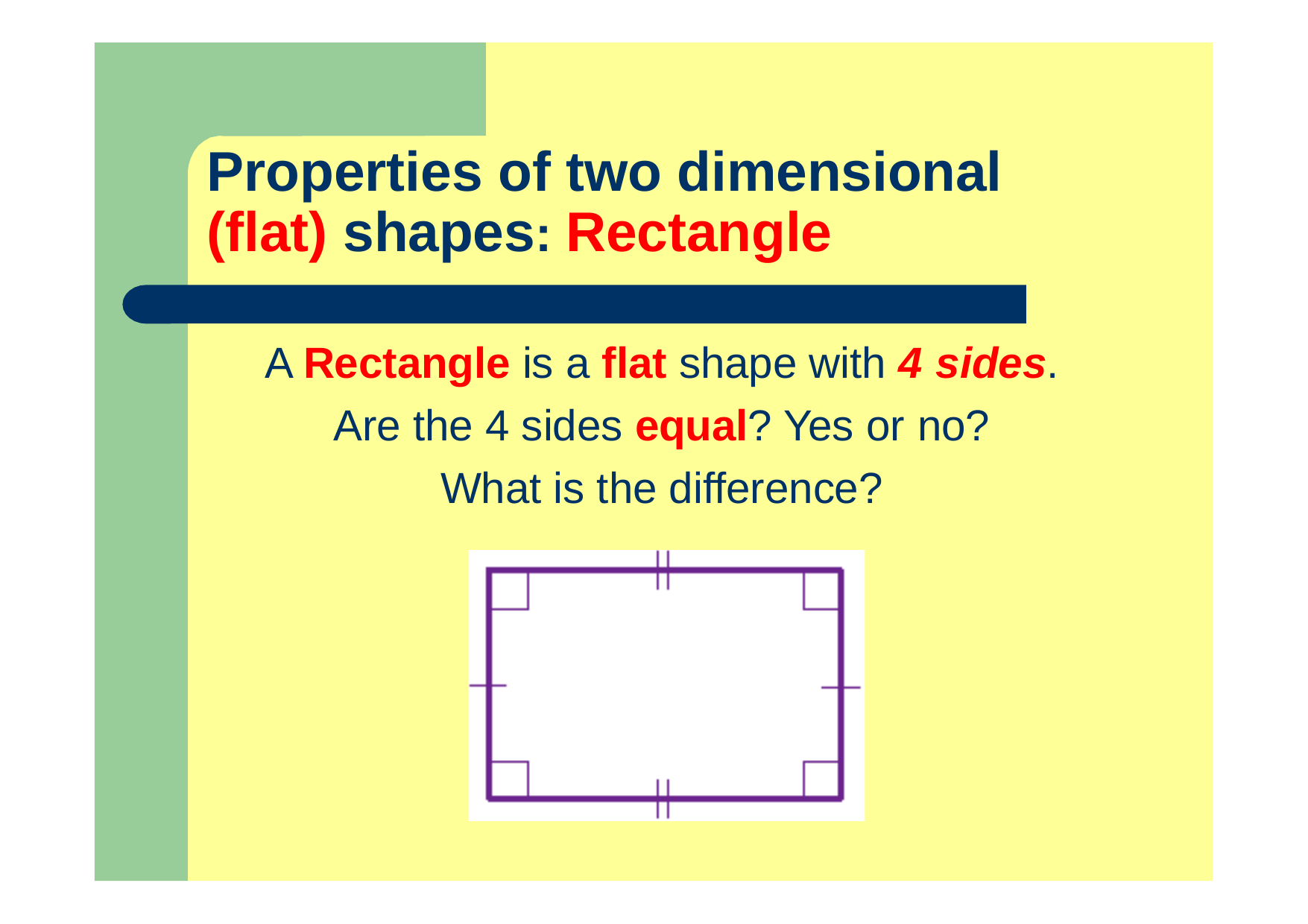

# Properties of two dimensional  (flat) shapes: Rectangle
A Rectangle is a flat shape with 4 sides.
Are the 4 sides equal? Yes or no?
What is the difference?